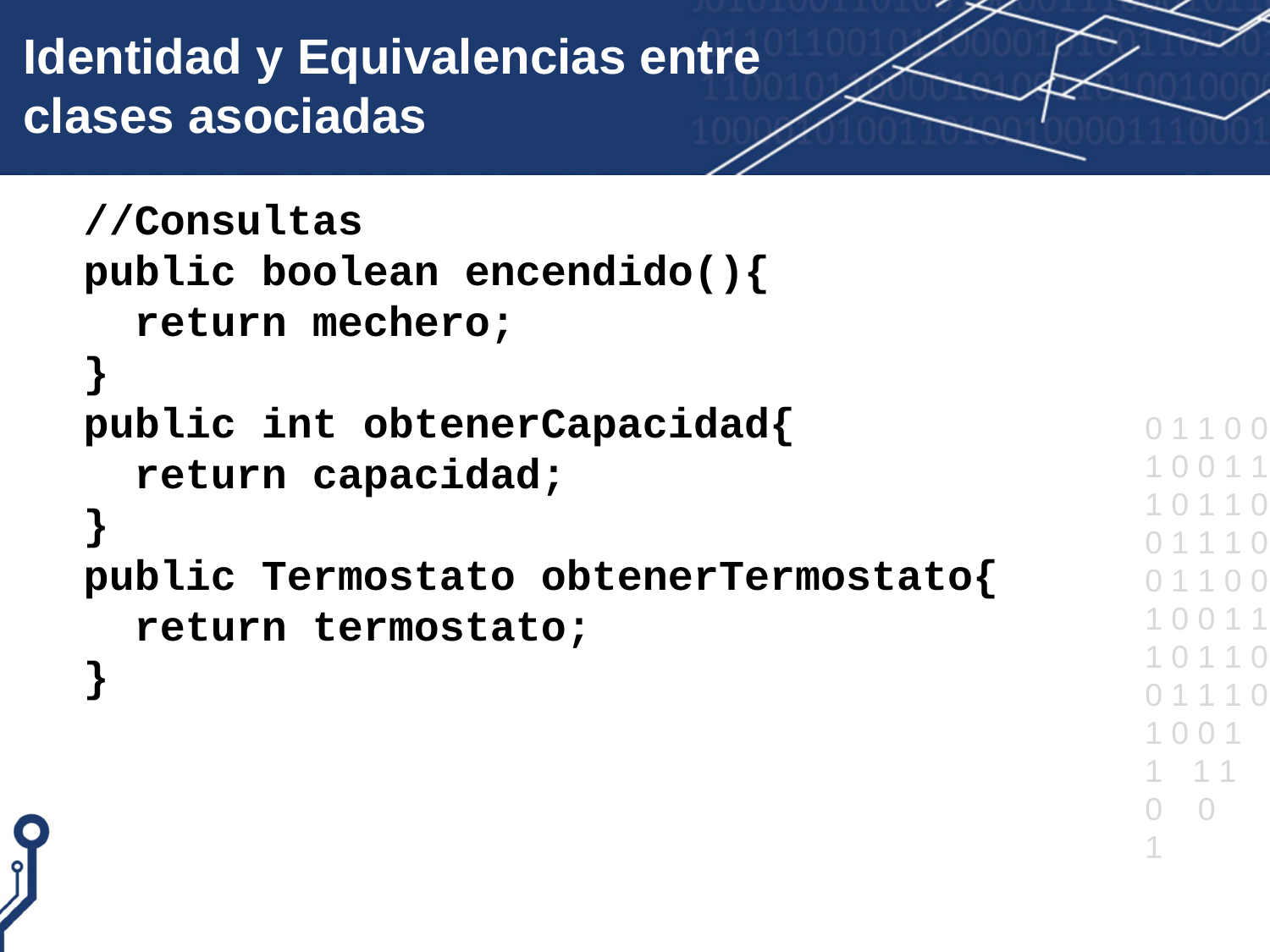

# Identidad y Equivalencias entre clases asociadas
//Consultas
public boolean encendido(){
  return mechero;
}
public int obtenerCapacidad{
  return capacidad;
}
public Termostato obtenerTermostato{
  return termostato;
}